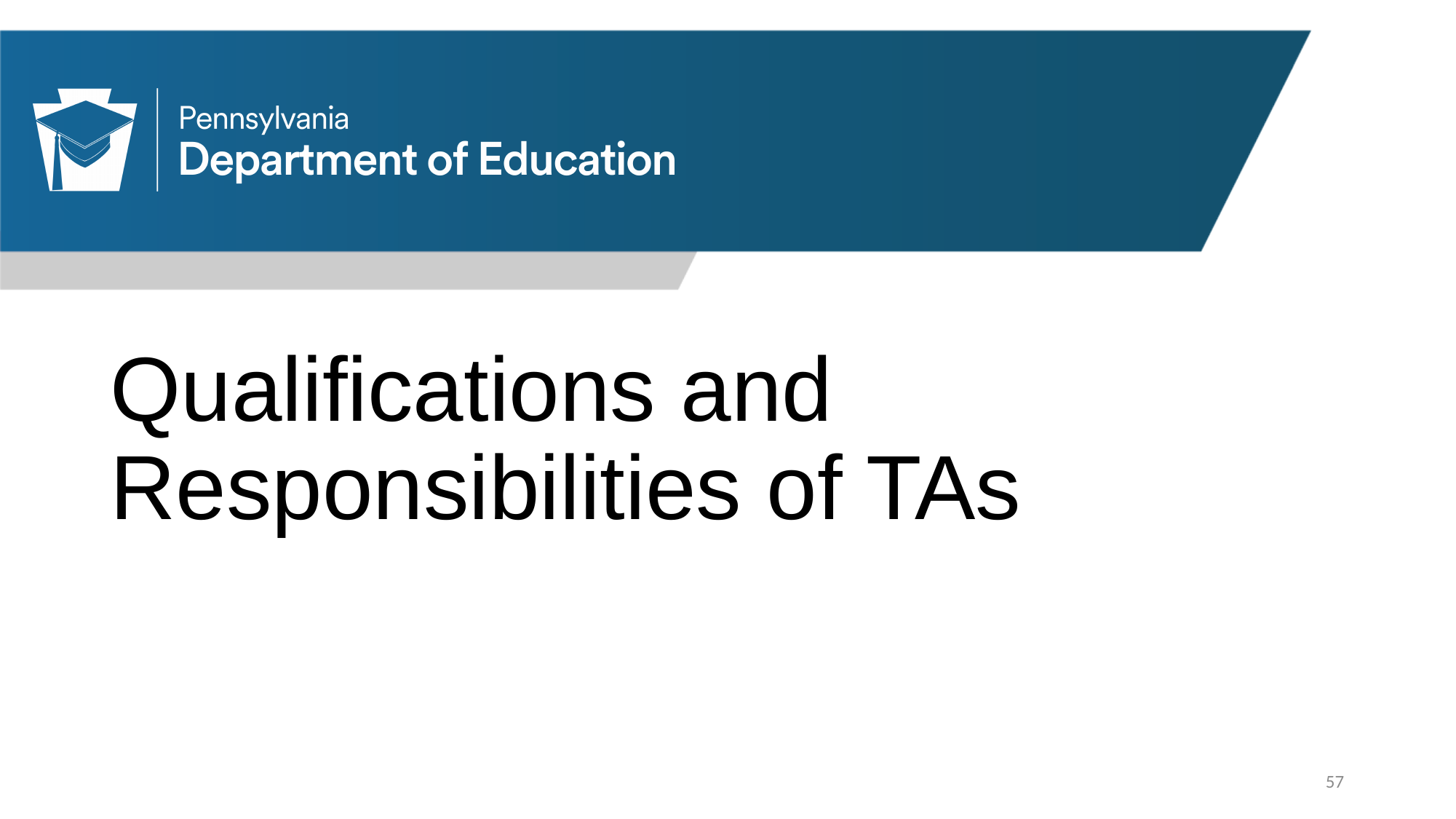

# Qualifications and Responsibilities of TAs
57